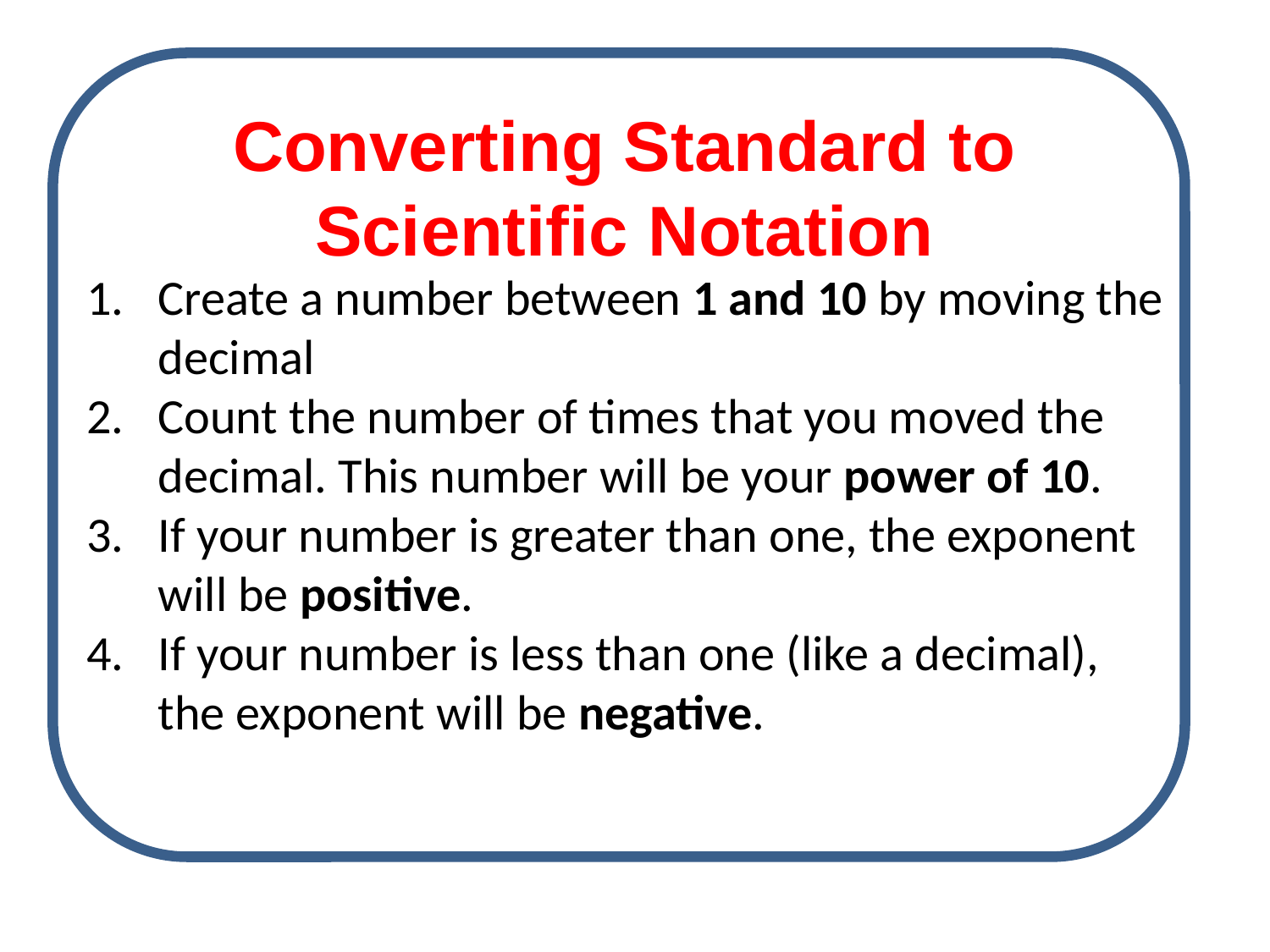

# Converting Standard to Scientific Notation

Create a number between 1 and 10 by moving the decimal
Count the number of times that you moved the decimal. This number will be your power of 10.
If your number is greater than one, the exponent will be positive.
If your number is less than one (like a decimal), the exponent will be negative.